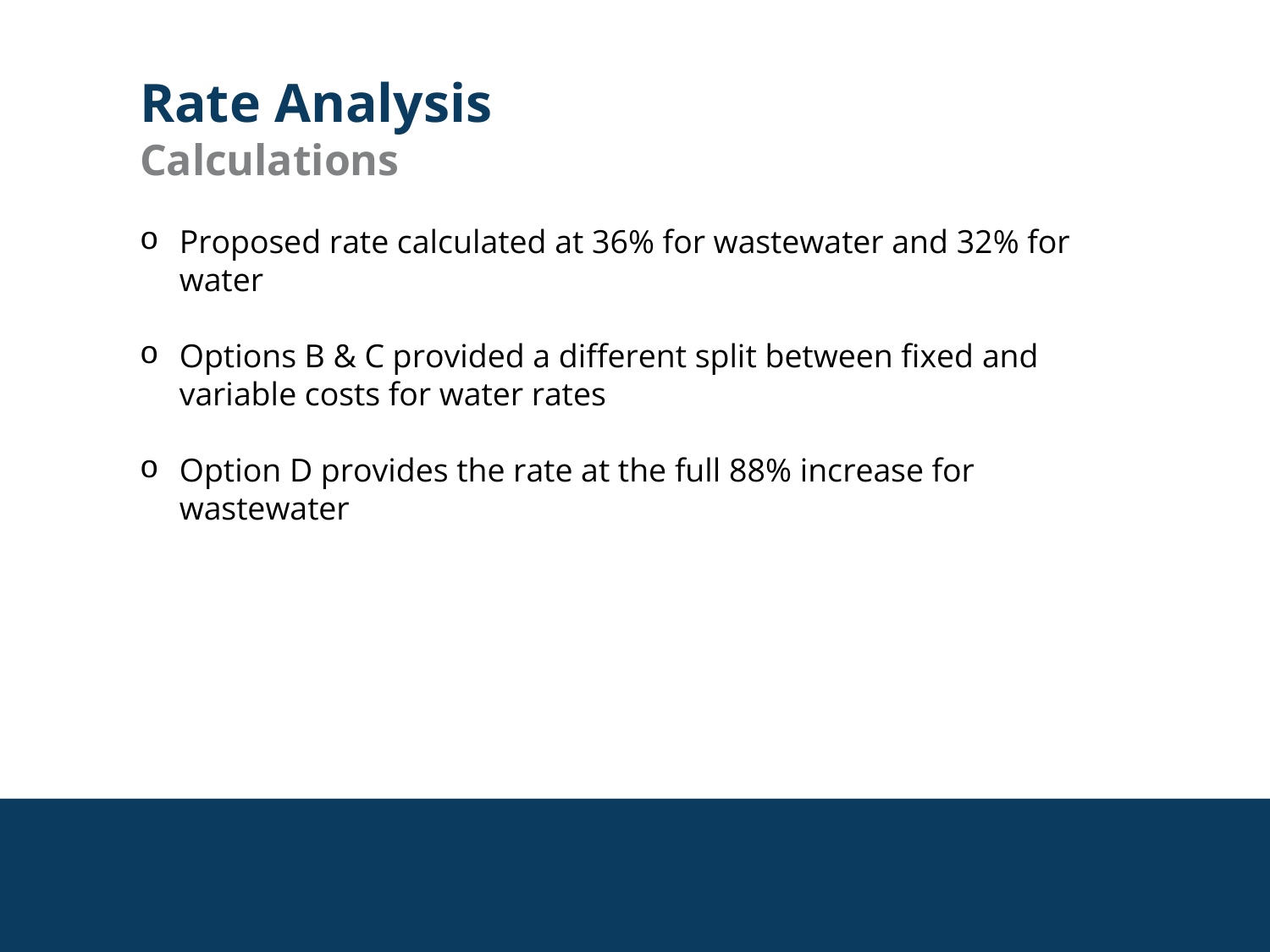

Rate Analysis
Calculations

Proposed rate calculated at 36% for wastewater and 32% for water

Options B & C provided a different split between fixed and variable costs for water rates

Option D provides the rate at the full 88% increase for wastewater